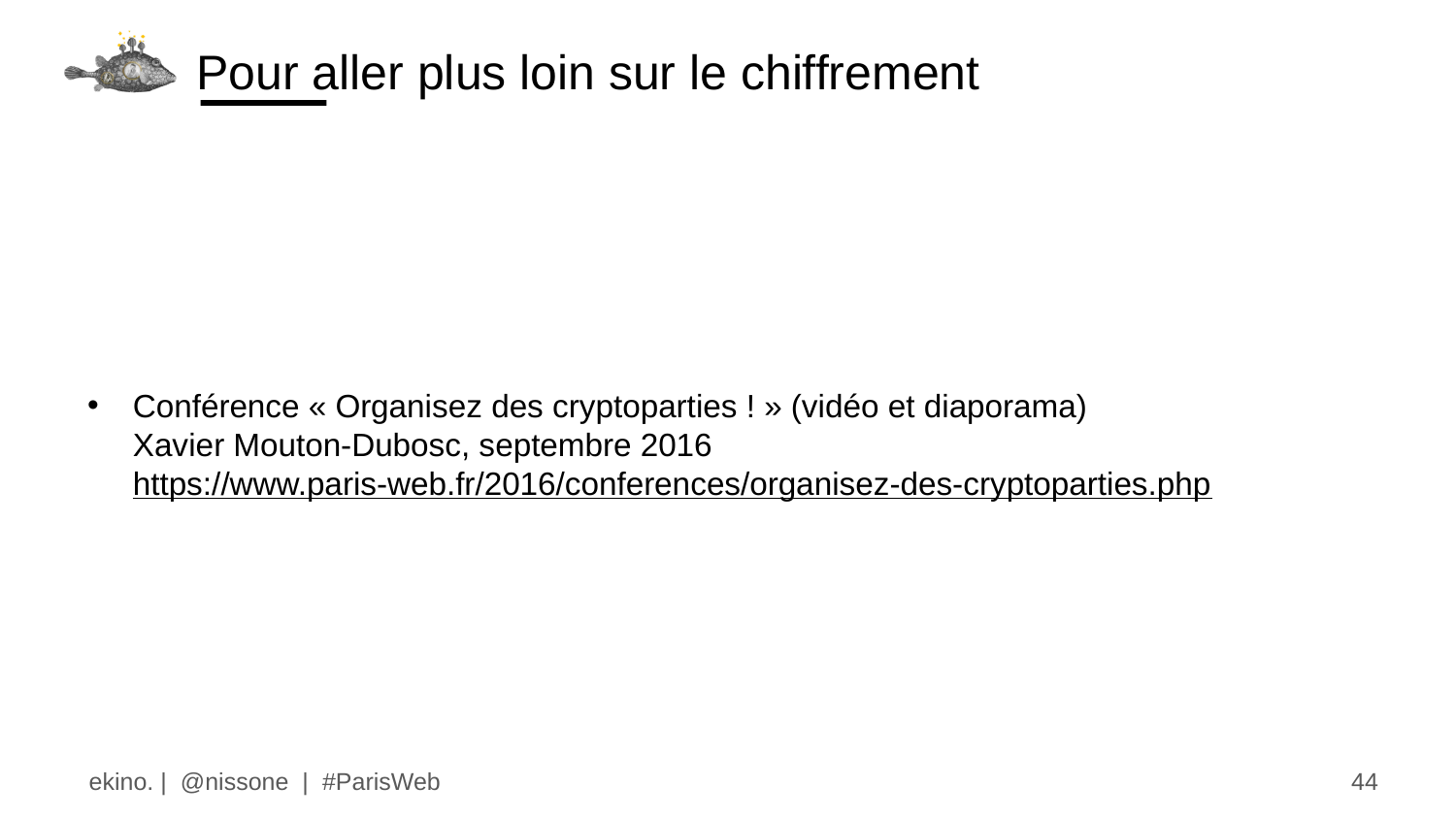

# Pour aller plus loin sur le chiffrement
Conférence « Organisez des cryptoparties ! » (vidéo et diaporama)
Xavier Mouton-Dubosc, septembre 2016
https://www.paris-web.fr/2016/conferences/organisez-des-cryptoparties.php
ekino. |  @nissone  |  #ParisWeb
44